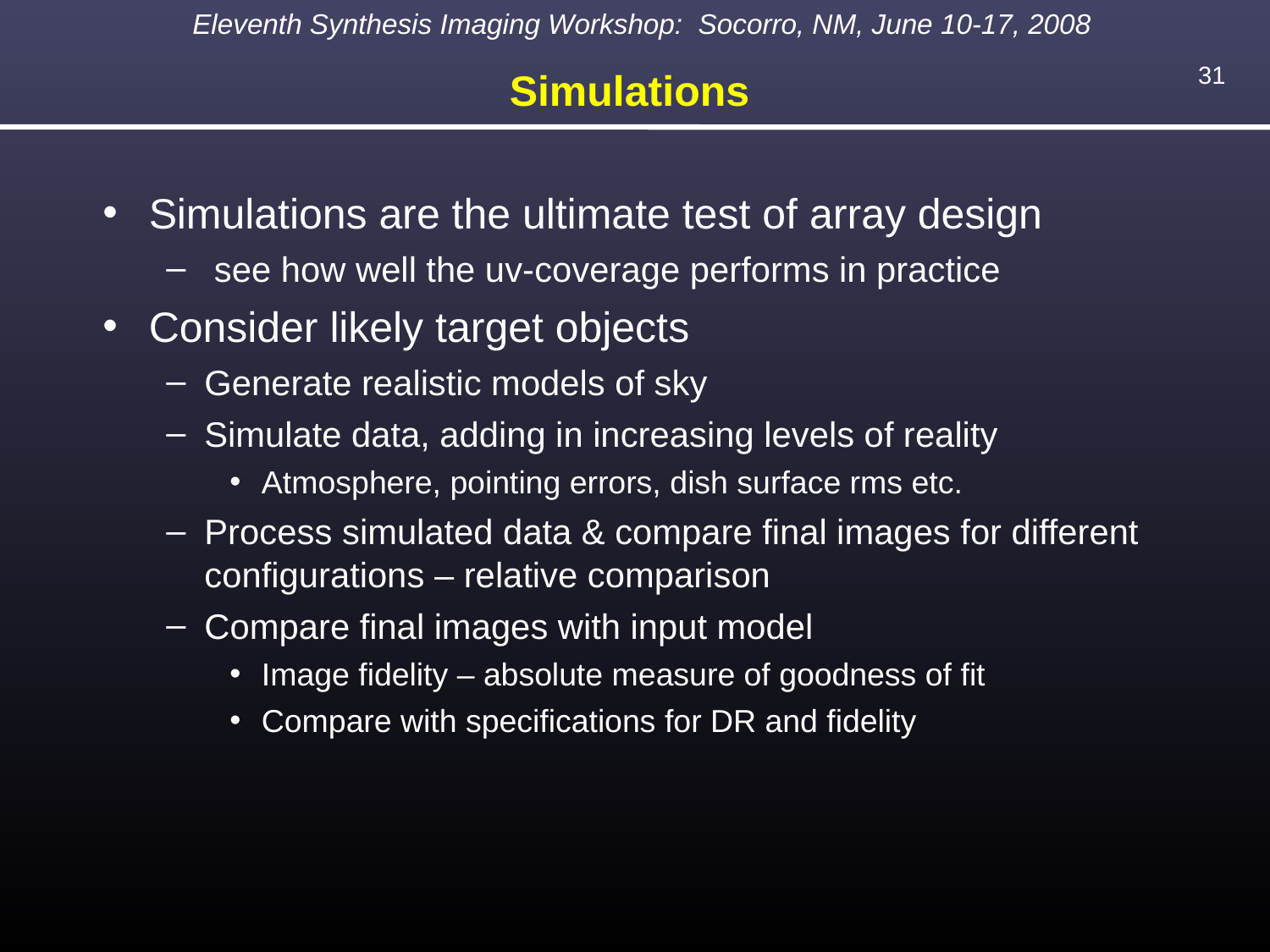

Simulations
Simulations are the ultimate test of array design
 see how well the uv-coverage performs in practice
Consider likely target objects
Generate realistic models of sky
Simulate data, adding in increasing levels of reality
Atmosphere, pointing errors, dish surface rms etc.
Process simulated data & compare final images for different configurations – relative comparison
Compare final images with input model
Image fidelity – absolute measure of goodness of fit
Compare with specifications for DR and fidelity